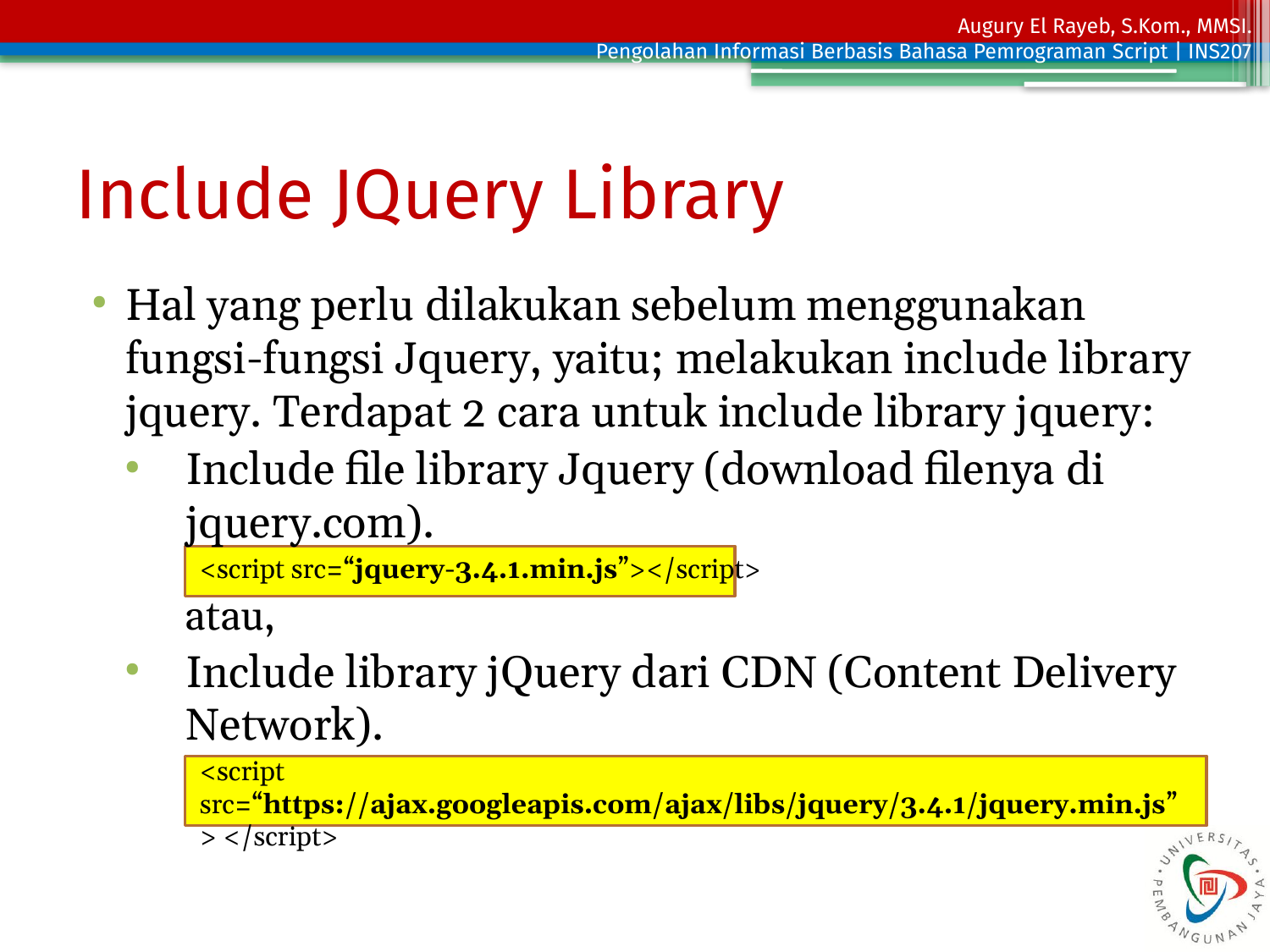

# Include JQuery Library
Hal yang perlu dilakukan sebelum menggunakan fungsi-fungsi Jquery, yaitu; melakukan include library jquery. Terdapat 2 cara untuk include library jquery:
Include file library Jquery (download filenya di jquery.com).
<script src=“jquery-3.4.1.min.js”></script>
atau,
Include library jQuery dari CDN (Content Delivery Network).
<script src=“https://ajax.googleapis.com/ajax/libs/jquery/3.4.1/jquery.min.js”> </script>